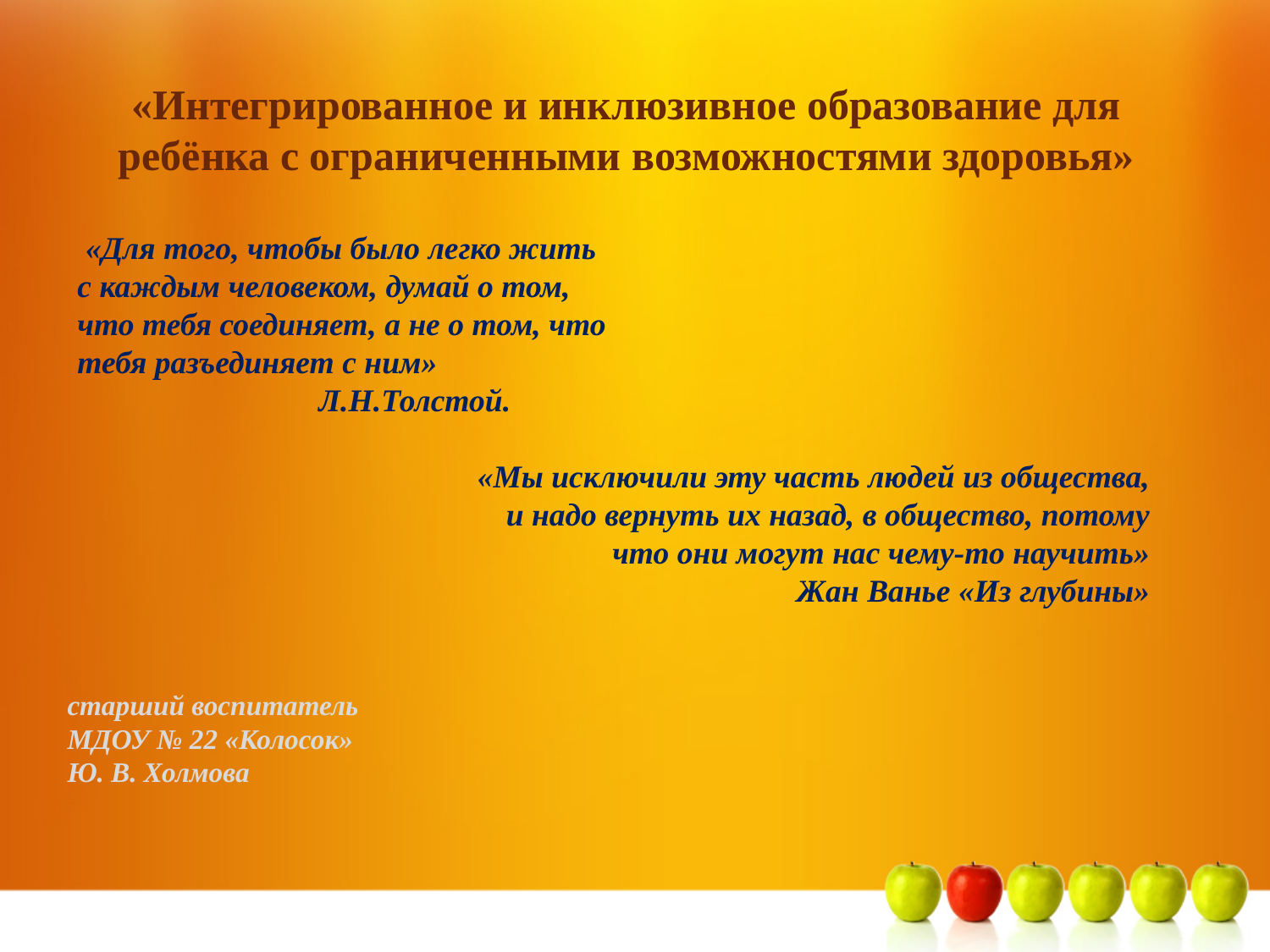

# «Интегрированное и инклюзивное образование для ребёнка с ограниченными возможностями здоровья»

 «Для того, чтобы было легко жить
с каждым человеком, думай о том,
что тебя соединяет, а не о том, что
тебя разъединяет с ним»
                              Л.Н.Толстой.

 «Мы исключили эту часть людей из общества,
и надо вернуть их назад, в общество, потому
что они могут нас чему-то научить»
Жан Ванье «Из глубины»
старший воспитатель
МДОУ № 22 «Колосок»
Ю. В. Холмова